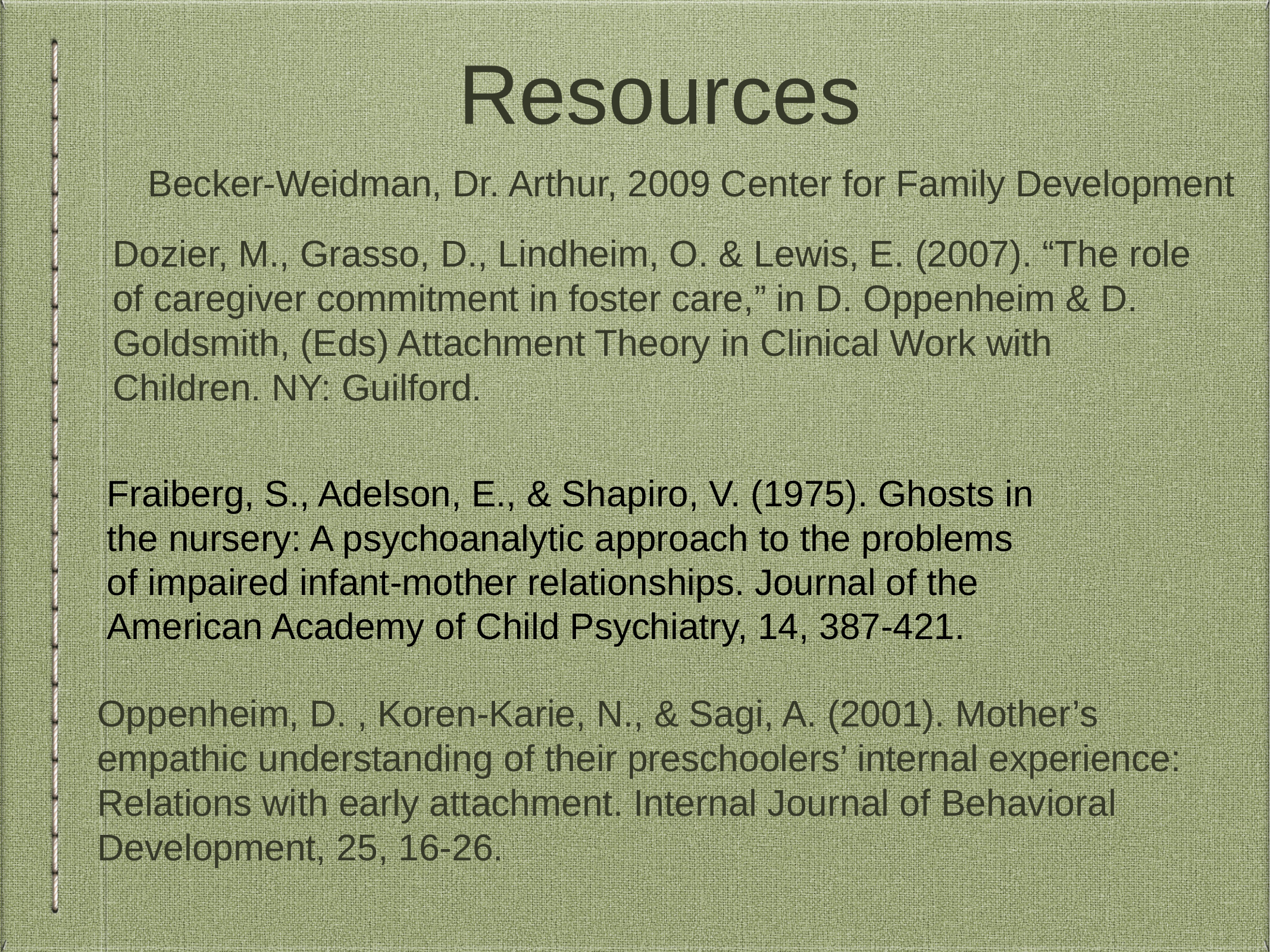

# Resources
		Becker-Weidman, Dr. Arthur, 2009 Center for Family Development
Dozier, M., Grasso, D., Lindheim, O. & Lewis, E. (2007). “The role of caregiver commitment in foster care,” in D. Oppenheim & D. Goldsmith, (Eds) Attachment Theory in Clinical Work with Children. NY: Guilford.

Fraiberg, S., Adelson, E., & Shapiro, V. (1975). Ghosts in the nursery: A psychoanalytic approach to the problems of impaired infant-mother relationships. Journal of the American Academy of Child Psychiatry, 14, 387-421.

  Oppenheim, D. , Koren-Karie, N., & Sagi, A. (2001). Mother’s
  empathic understanding of their preschoolers’ internal experience:
  Relations with early attachment. Internal Journal of Behavioral
  Development, 25, 16-26.